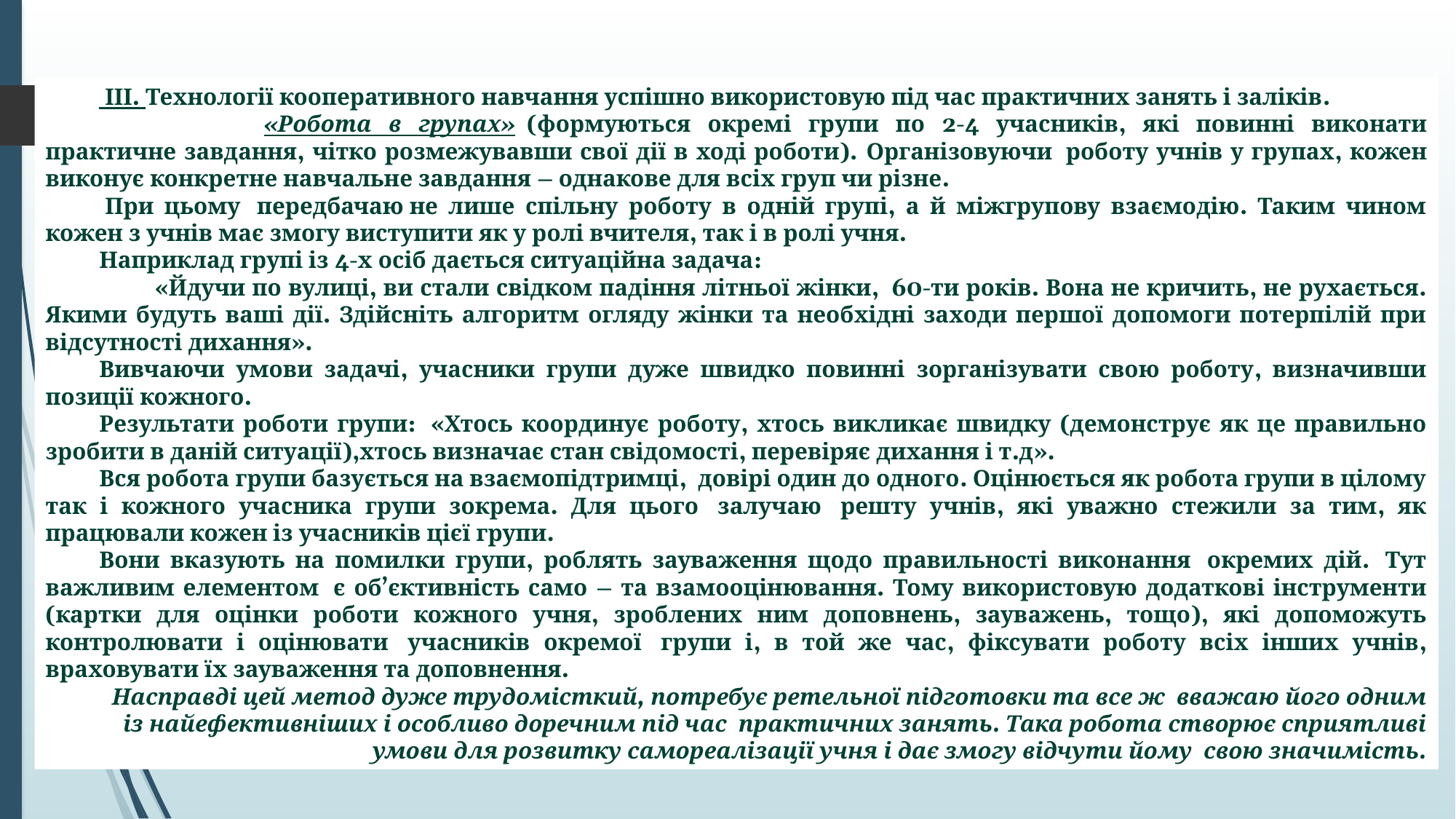

ІІІ. Технології кооперативного навчання успішно використовую під час практичних занять і заліків.
		«Робота в групах»  (формуються окремі групи по 2-4 учасників, які повинні виконати практичне завдання, чітко розмежувавши свої дії в ході роботи). Організовуючи  роботу учнів у групах, кожен виконує конкретне навчальне завдання – однакове для всіх груп чи різне.
 При цьому  передбачаю не лише спільну роботу в одній групі, а й міжгрупову взаємодію. Таким чином кожен з учнів має змогу виступити як у ролі вчителя, так і в ролі учня.
Наприклад групі із 4-х осіб дається ситуаційна задача:
	«Йдучи по вулиці, ви стали свідком падіння літньої жінки,  60-ти років. Вона не кричить, не рухається. Якими будуть ваші дії. Здійсніть алгоритм огляду жінки та необхідні заходи першої допомоги потерпілій при відсутності дихання».
Вивчаючи умови задачі, учасники групи дуже швидко повинні зорганізувати свою роботу, визначивши позиції кожного.
Результати роботи групи:  «Хтось координує роботу, хтось викликає швидку (демонструє як це правильно зробити в даній ситуації),хтось визначає стан свідомості, перевіряє дихання і т.д».
Вся робота групи базується на взаємопідтримці,  довірі один до одного. Оцінюється як робота групи в цілому так і кожного учасника групи зокрема. Для цього  залучаю  решту учнів, які уважно стежили за тим, як працювали кожен із учасників цієї групи.
Вони вказують на помилки групи, роблять зауваження щодо правильності виконання  окремих дій.  Тут важливим елементом  є об’єктивність само – та взамооцінювання. Тому використовую додаткові інструменти (картки для оцінки роботи кожного учня, зроблених ним доповнень, зауважень, тощо), які допоможуть контролювати і оцінювати  учасників окремої  групи і, в той же час, фіксувати роботу всіх інших учнів, враховувати їх зауваження та доповнення.
Насправді цей метод дуже трудомісткий, потребує ретельної підготовки та все ж  вважаю його одним із найефективніших і особливо доречним під час  практичних занять. Така робота створює сприятливі умови для розвитку самореалізації учня і дає змогу відчути йому  свою значимість.